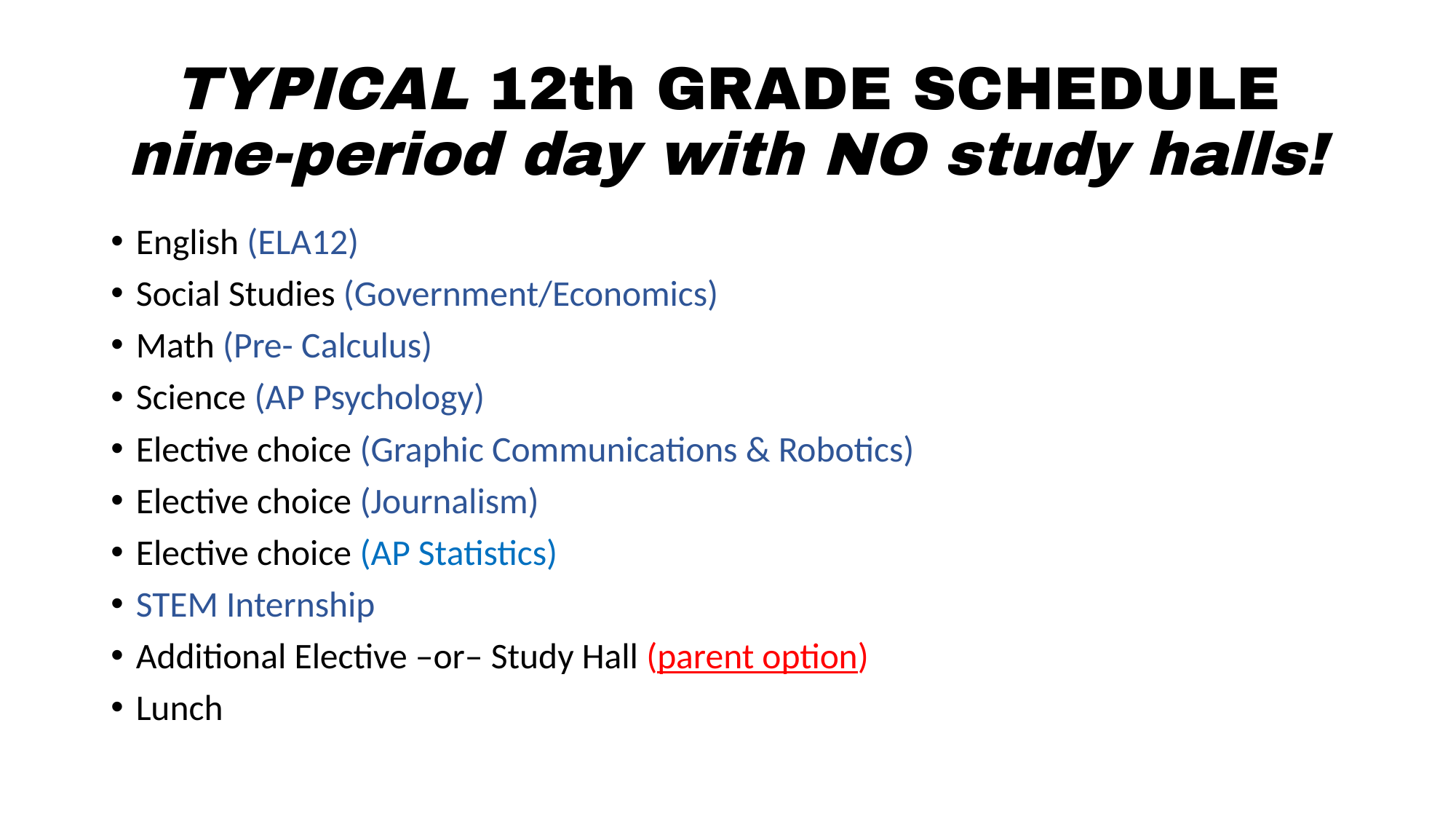

# TYPICAL 12th GRADE SCHEDULE nine-period day with NO study halls!
English (ELA12)
Social Studies (Government/Economics)
Math (Pre- Calculus)
Science (AP Psychology)
Elective choice (Graphic Communications & Robotics)
Elective choice (Journalism)
Elective choice (AP Statistics)
STEM Internship
Additional Elective –or– Study Hall (parent option)
Lunch